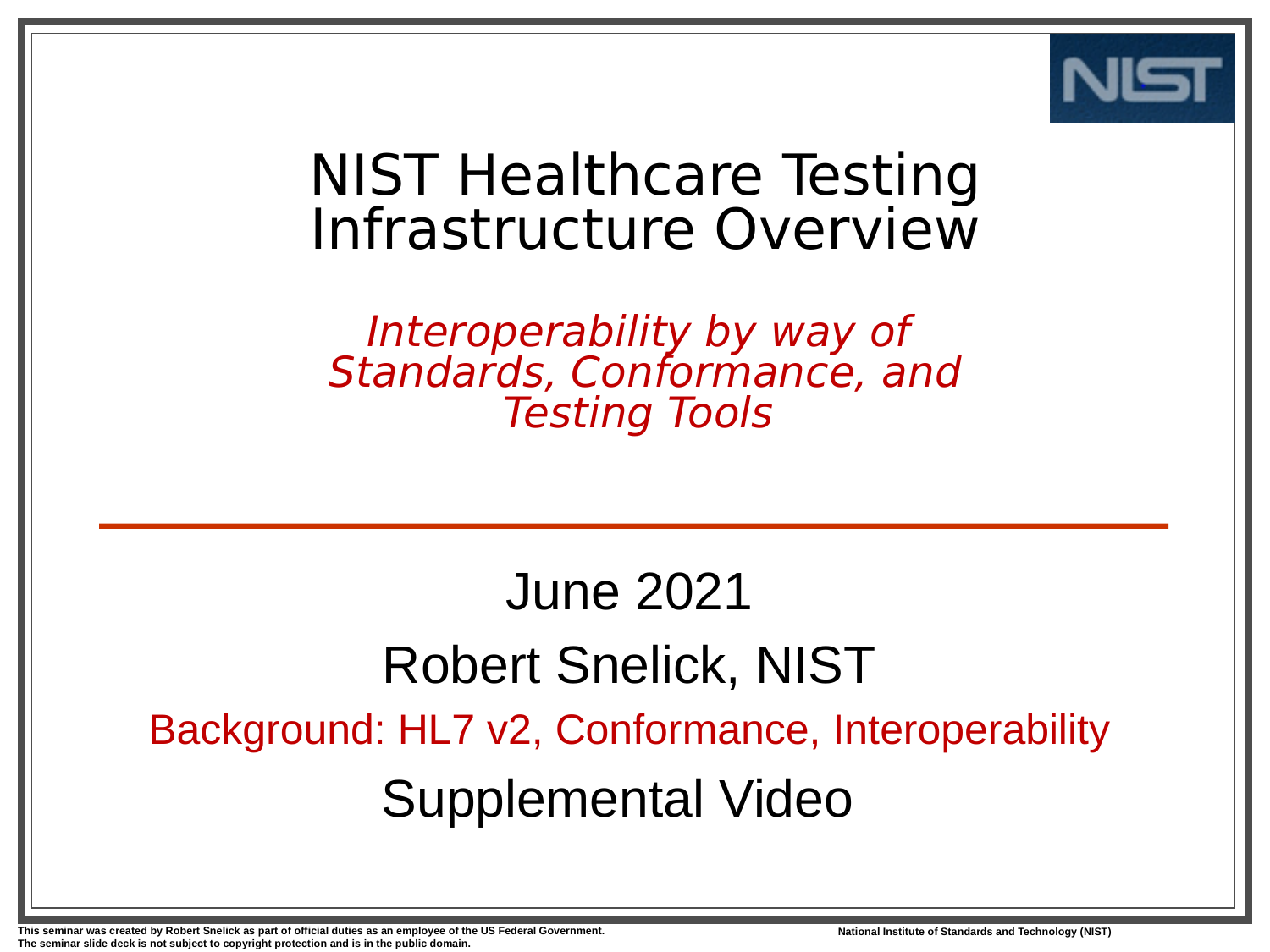

# NIST Healthcare Testing Infrastructure Overview Interoperability by way of  Standards, Conformance, and Testing Tools
June 2021
Robert Snelick, NIST
Background: HL7 v2, Conformance, Interoperability
Supplemental Video